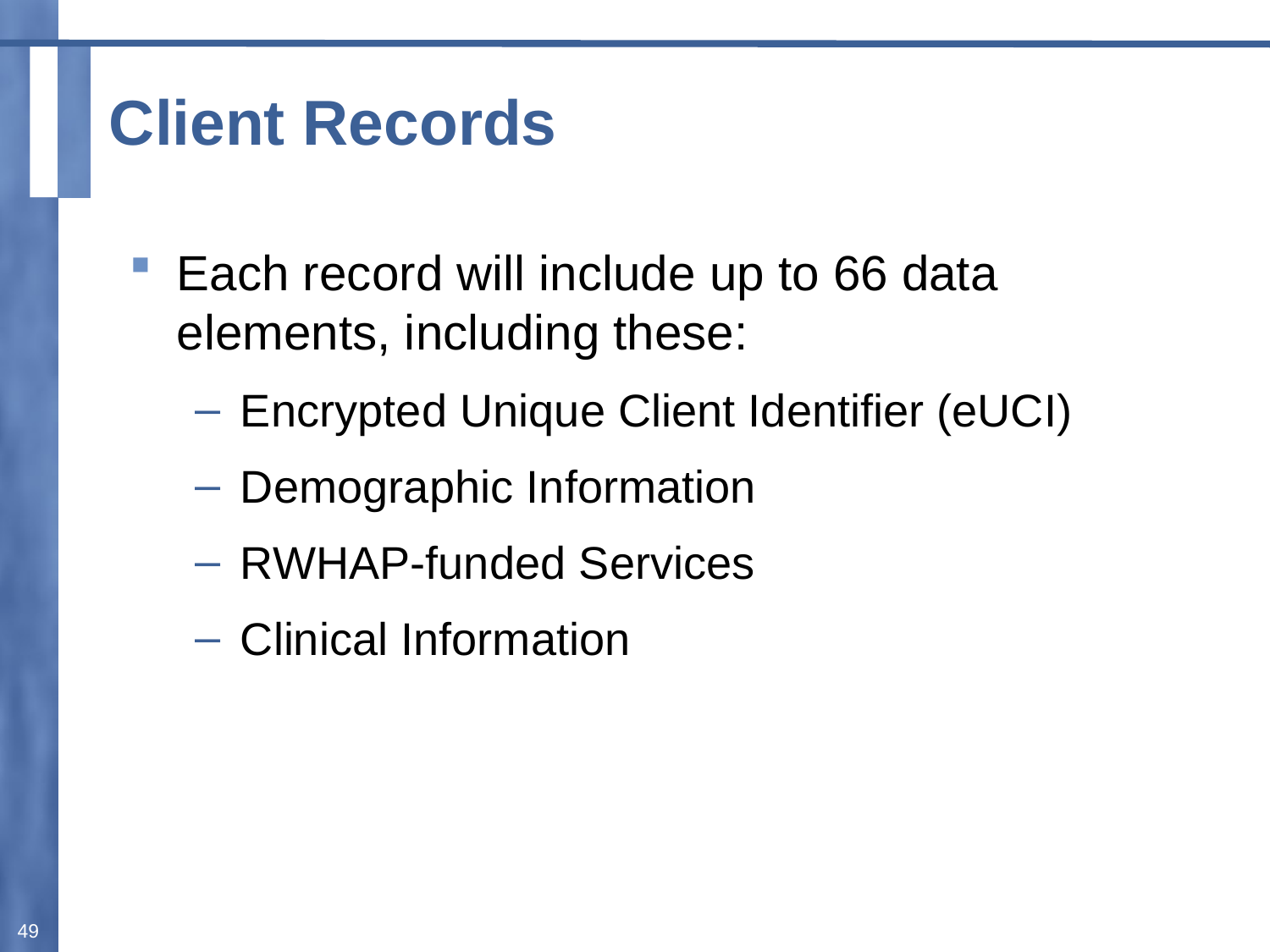

# Client Records
Each record will include up to 66 data elements, including these:
Encrypted Unique Client Identifier (eUCI)
Demographic Information
RWHAP-funded Services
Clinical Information
49